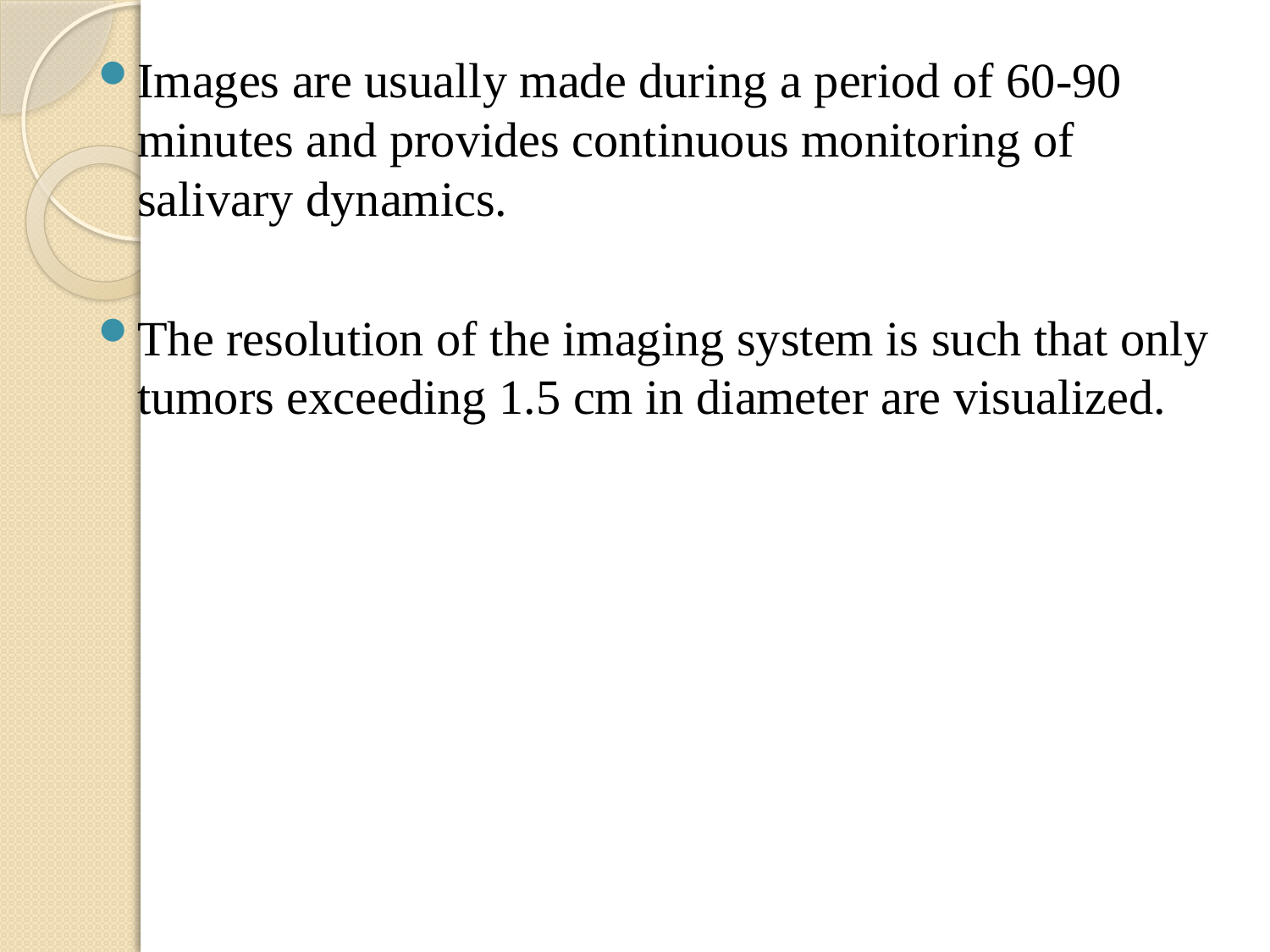

Images are usually made during a period of 60-90 minutes and provides continuous monitoring of salivary dynamics.

The resolution of the imaging system is such that only tumors exceeding 1.5 cm in diameter are visualized.